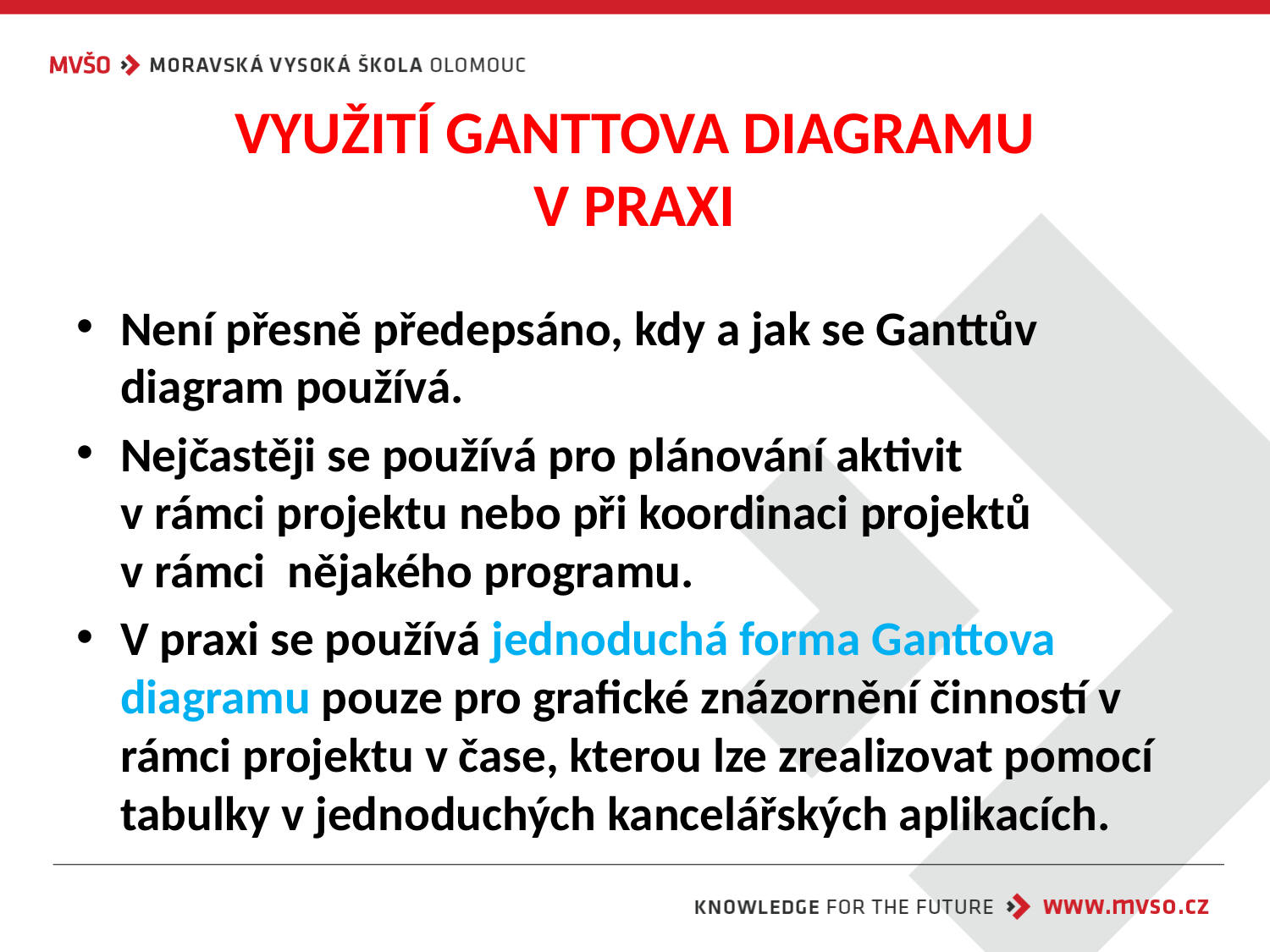

# VYUŽITÍ GANTTOVA DIAGRAMU V PRAXI
Není přesně předepsáno, kdy a jak se Ganttův diagram používá.
Nejčastěji se používá pro plánování aktivit
v rámci projektu nebo při koordinaci projektů
v rámci  nějakého programu.
V praxi se používá jednoduchá forma Ganttova diagramu pouze pro grafické znázornění činností v rámci projektu v čase, kterou lze zrealizovat pomocí tabulky v jednoduchých kancelářských aplikacích.